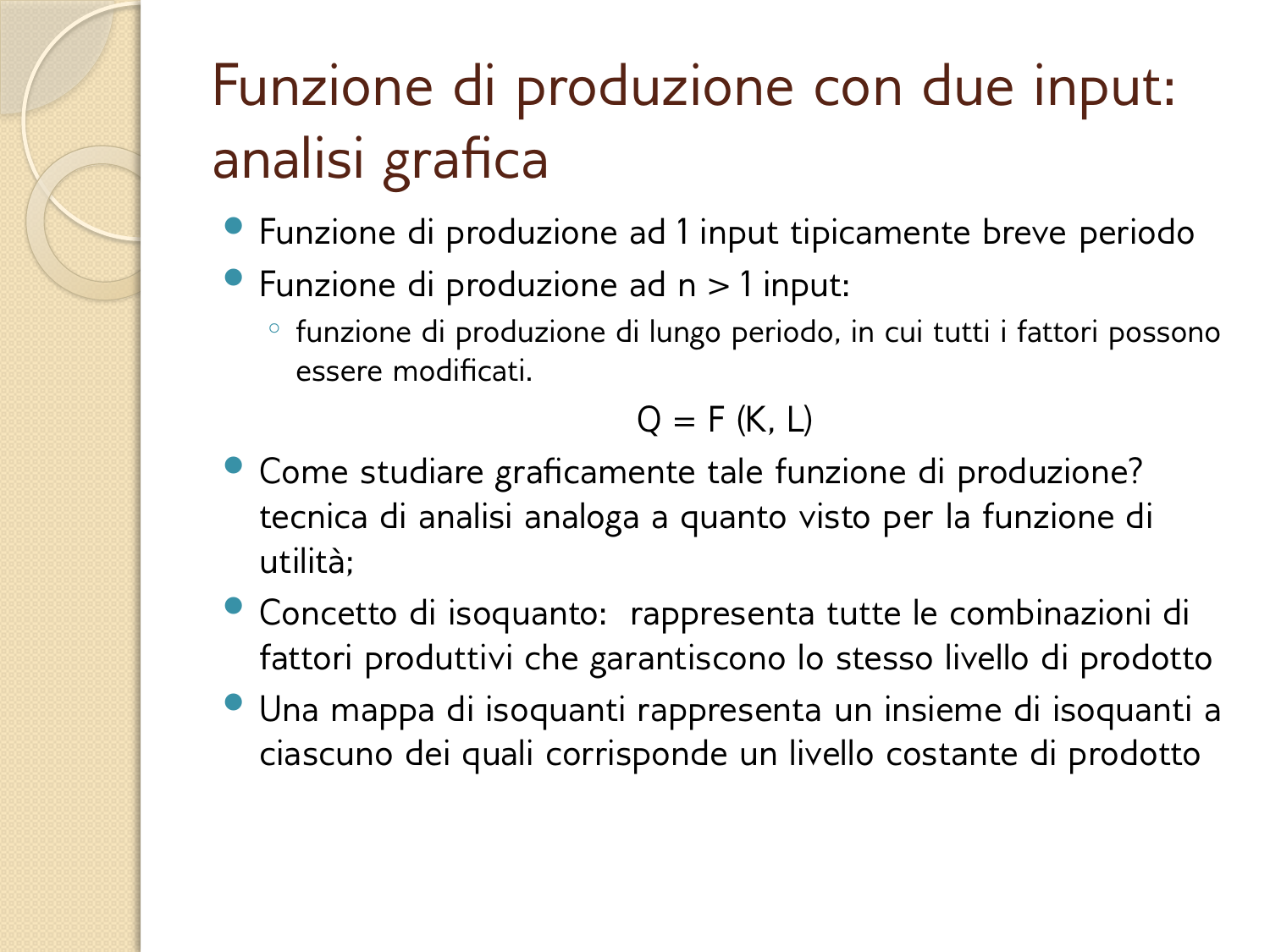

# Funzione di produzione con due input: analisi grafica
Funzione di produzione ad 1 input tipicamente breve periodo
Funzione di produzione ad n > 1 input:
funzione di produzione di lungo periodo, in cui tutti i fattori possono essere modificati.
Q = F (K, L)
Come studiare graficamente tale funzione di produzione? tecnica di analisi analoga a quanto visto per la funzione di utilità;
Concetto di isoquanto:  rappresenta tutte le combinazioni di fattori produttivi che garantiscono lo stesso livello di prodotto
Una mappa di isoquanti rappresenta un insieme di isoquanti a ciascuno dei quali corrisponde un livello costante di prodotto